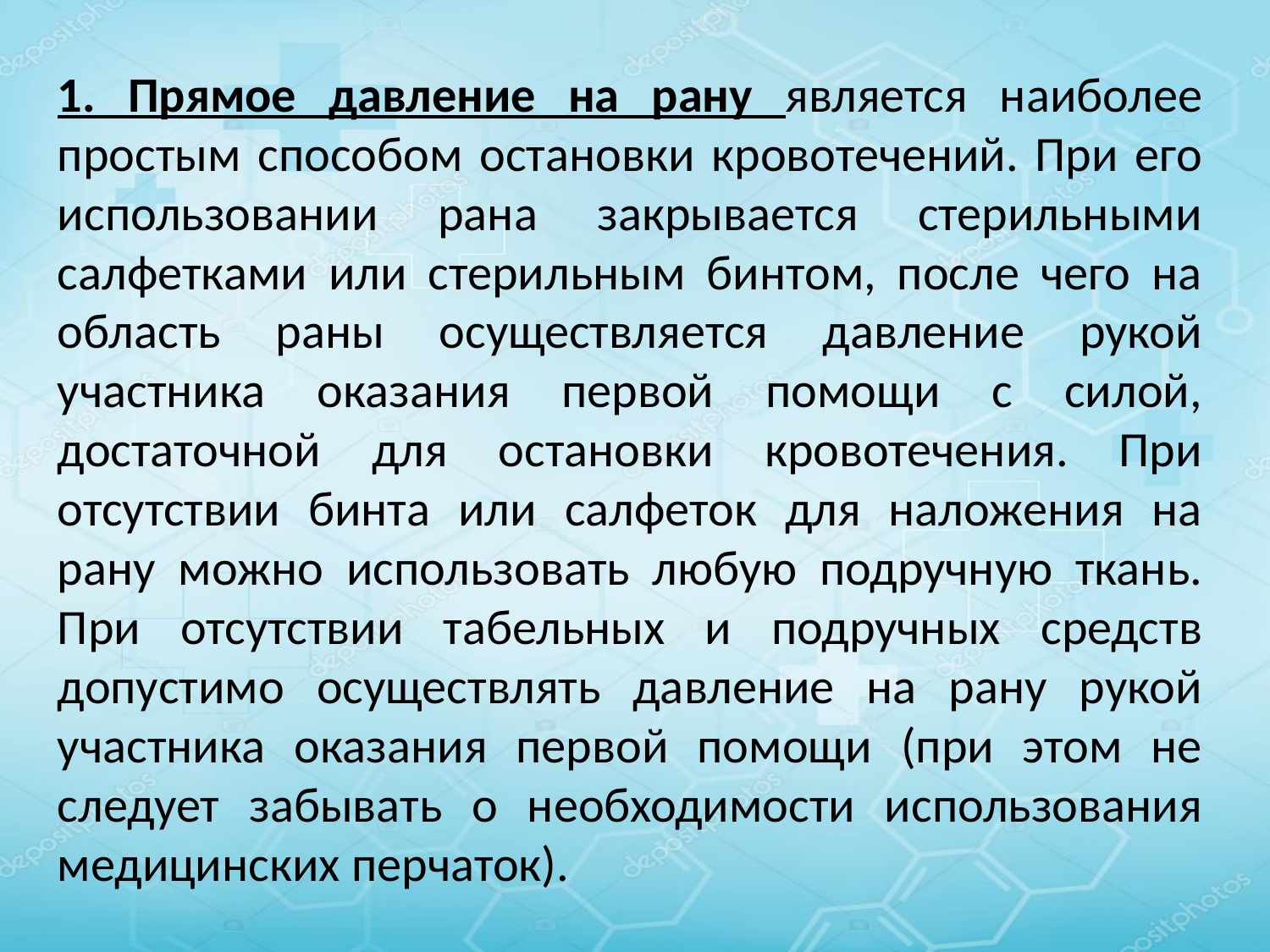

1. Прямое давление на рану является наиболее простым способом остановки кровотечений. При его использовании рана закрывается стерильными салфетками или стерильным бинтом, после чего на область раны осуществляется давление рукой участника оказания первой помощи с силой, достаточной для остановки кровотечения. При отсутствии бинта или салфеток для наложения на рану можно использовать любую подручную ткань. При отсутствии табельных и подручных средств допустимо осуществлять давление на рану рукой участника оказания первой помощи (при этом не следует забывать о необходимости использования медицинских перчаток).